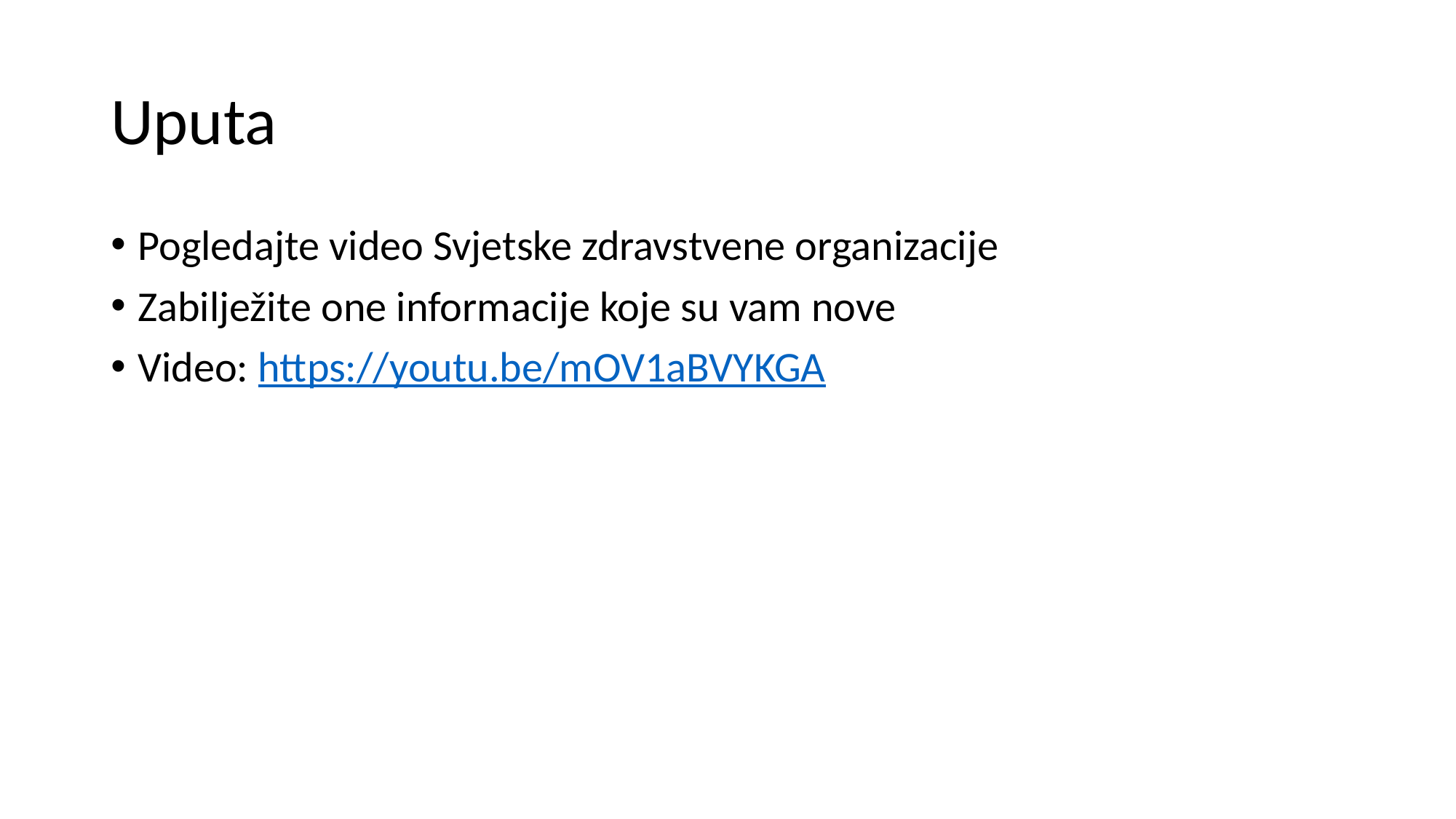

Uputa
Pogledajte video Svjetske zdravstvene organizacije
Zabilježite one informacije koje su vam nove
Video: https://youtu.be/mOV1aBVYKGA